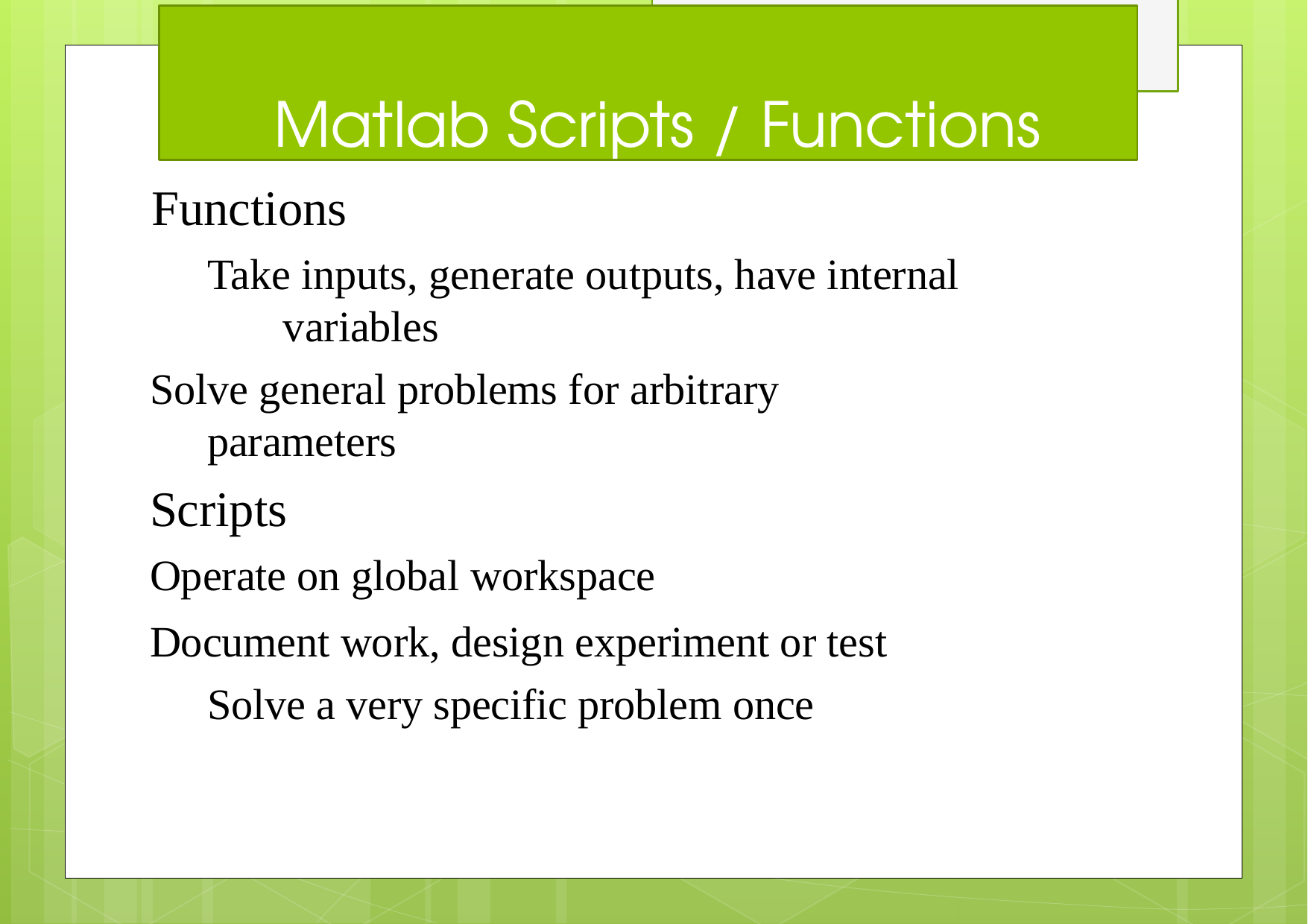

# Matlab Scripts / Functions
Functions
Take inputs, generate outputs, have internal  variables
Solve general problems for arbitrary parameters
Scripts
Operate on global workspace
Document work, design experiment or test  Solve a very specific problem once